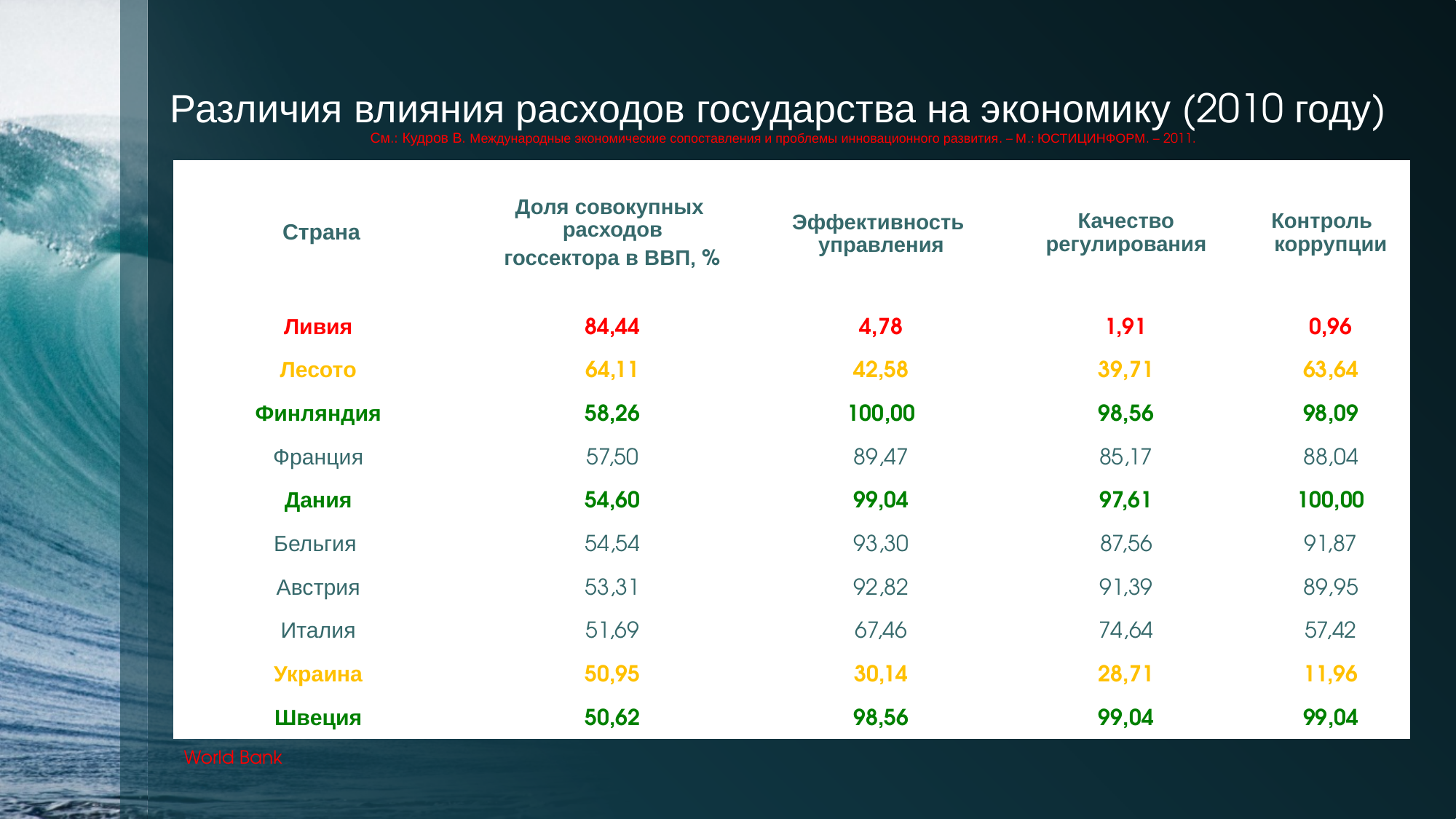

# Различия влияния расходов государства на экономику (2010 году) См.: Кудров В. Международные экономические сопоставления и проблемы инновационного развития. – М.: ЮСТИЦИНФОРМ. – 2011.
| Страна | Доля совокупных расходов госсектора в ВВП, % | Эффективность управления | Качество регулирования | Контроль коррупции |
| --- | --- | --- | --- | --- |
| Ливия | 84,44 | 4,78 | 1,91 | 0,96 |
| Лесото | 64,11 | 42,58 | 39,71 | 63,64 |
| Финляндия | 58,26 | 100,00 | 98,56 | 98,09 |
| Франция | 57,50 | 89,47 | 85,17 | 88,04 |
| Дания | 54,60 | 99,04 | 97,61 | 100,00 |
| Бельгия | 54,54 | 93,30 | 87,56 | 91,87 |
| Австрия | 53,31 | 92,82 | 91,39 | 89,95 |
| Италия | 51,69 | 67,46 | 74,64 | 57,42 |
| Украина | 50,95 | 30,14 | 28,71 | 11,96 |
| Швеция | 50,62 | 98,56 | 99,04 | 99,04 |
World Bank

 МВФ, Всемирный банк